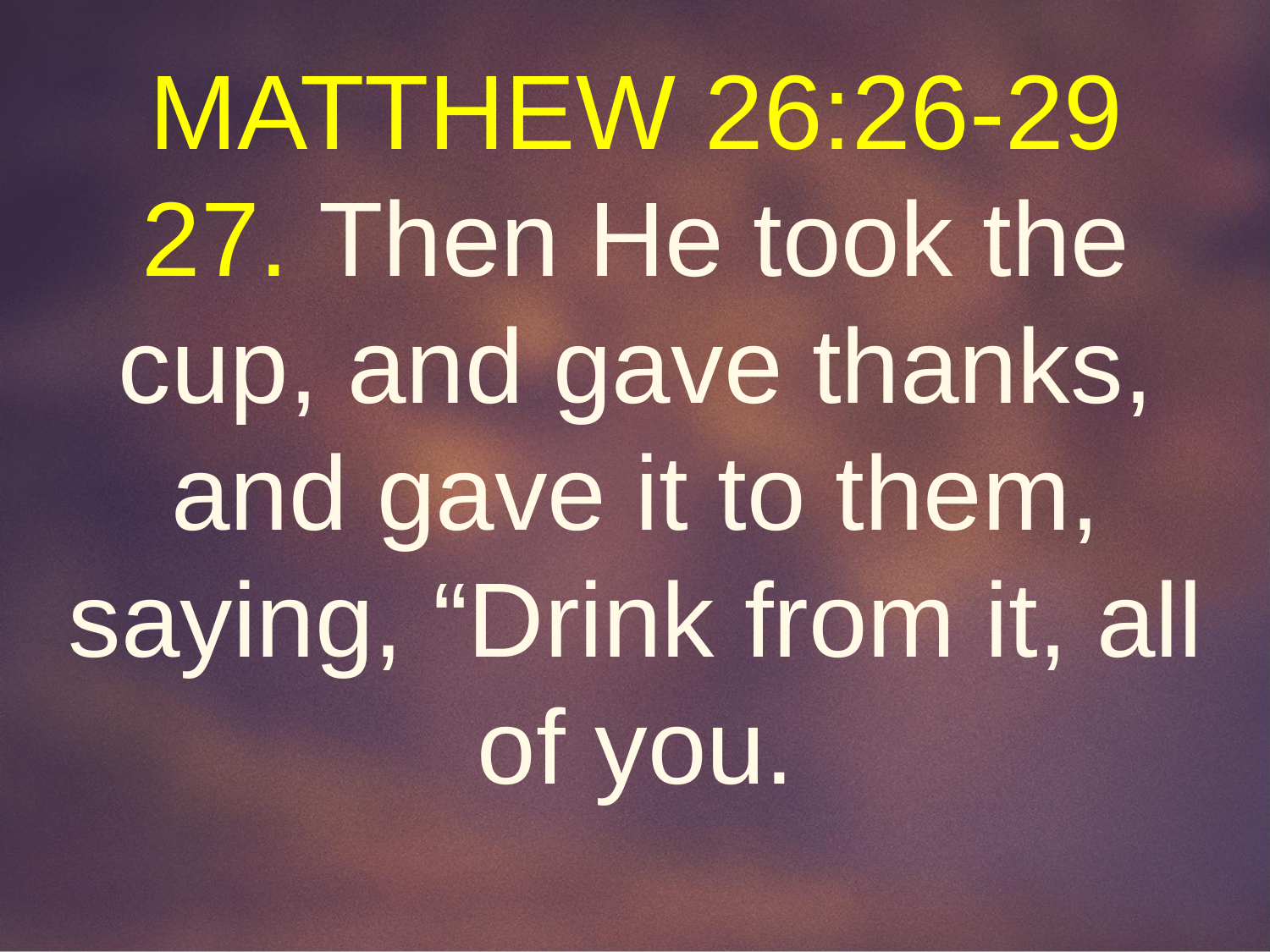

MATTHEW 26:26-29
27. Then He took the cup, and gave thanks, and gave it to them, saying, “Drink from it, all of you.